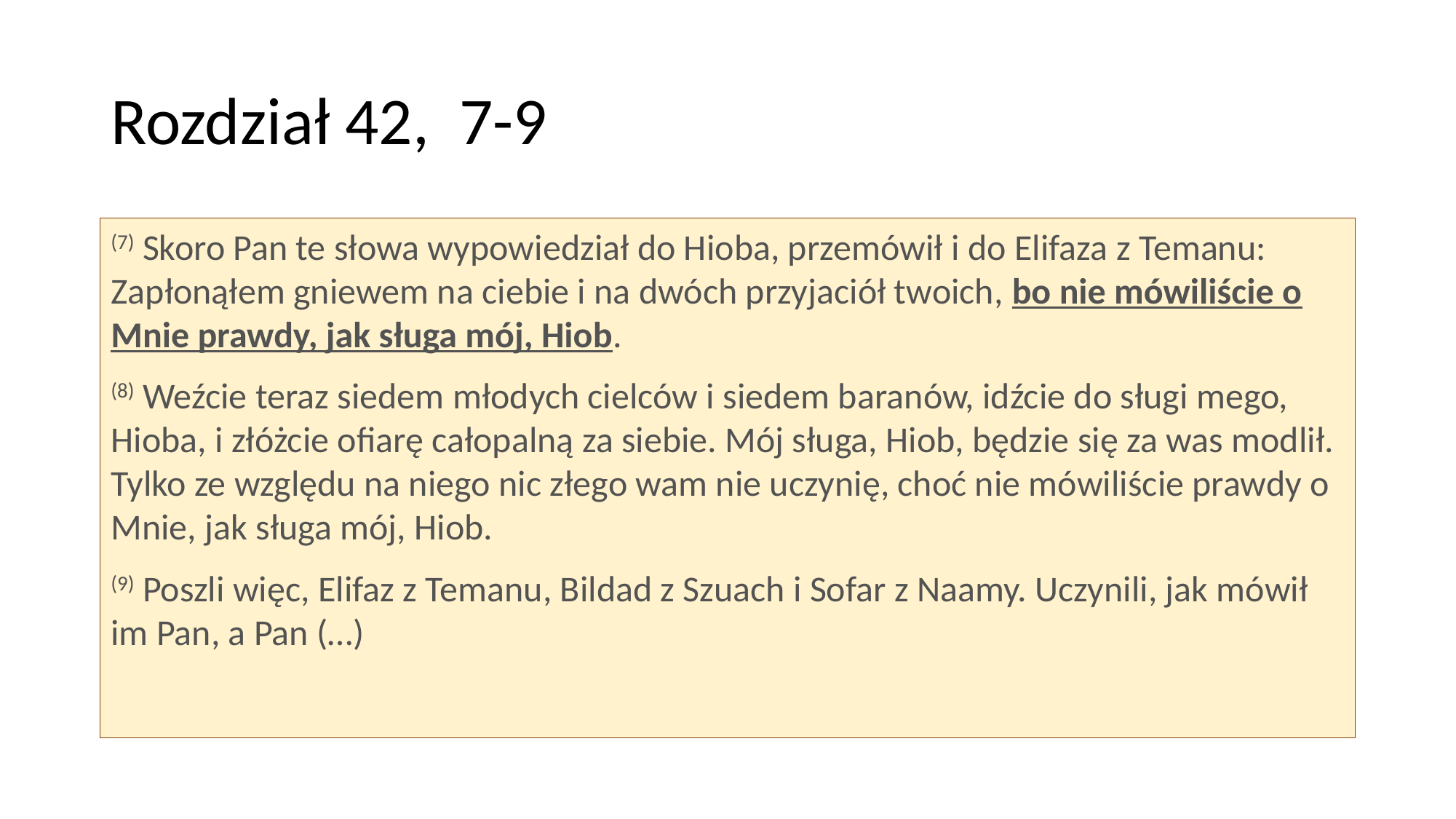

# Rozdział 42,  7-9
(7) Skoro Pan te słowa wypowiedział do Hioba, przemówił i do Elifaza z Temanu: Zapłonąłem gniewem na ciebie i na dwóch przyjaciół twoich, bo nie mówiliście o Mnie prawdy, jak sługa mój, Hiob.
(8) Weźcie teraz siedem młodych cielców i siedem baranów, idźcie do sługi mego, Hioba, i złóżcie ofiarę całopalną za siebie. Mój sługa, Hiob, będzie się za was modlił. Tylko ze względu na niego nic złego wam nie uczynię, choć nie mówiliście prawdy o Mnie, jak sługa mój, Hiob.
(9) Poszli więc, Elifaz z Temanu, Bildad z Szuach i Sofar z Naamy. Uczynili, jak mówił im Pan, a Pan (…)